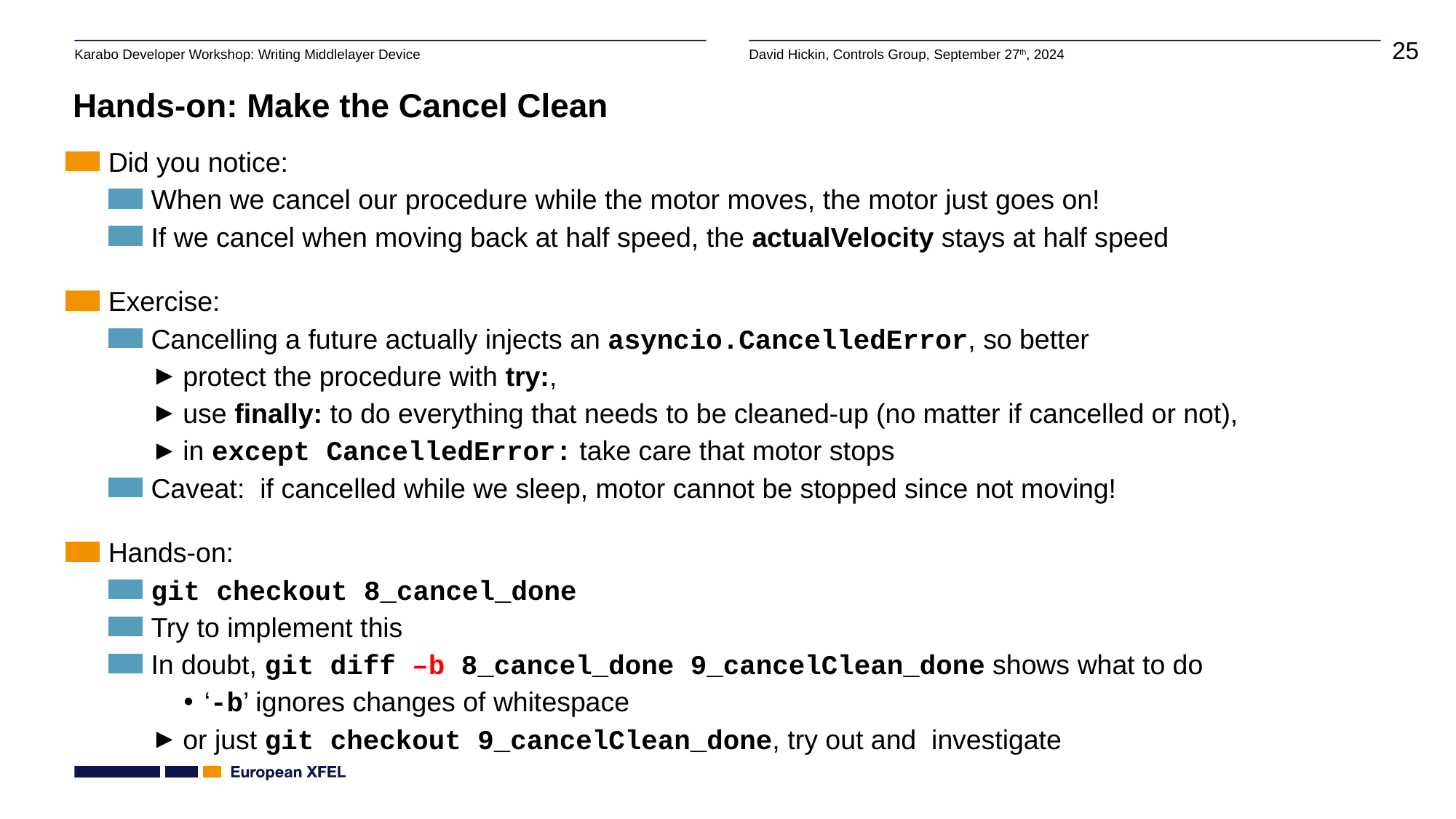

Hands-on: Make the Cancel Clean
Did you notice:
When we cancel our procedure while the motor moves, the motor just goes on!
If we cancel when moving back at half speed, the actualVelocity stays at half speed
Exercise:
Cancelling a future actually injects an asyncio.CancelledError, so better
protect the procedure with try:,
use finally: to do everything that needs to be cleaned-up (no matter if cancelled or not),
in except CancelledError: take care that motor stops
Caveat:  if cancelled while we sleep, motor cannot be stopped since not moving!
Hands-on:
git checkout 8_cancel_done
Try to implement this
In doubt, git diff –b 8_cancel_done 9_cancelClean_done shows what to do
‘-b’ ignores changes of whitespace
or just git checkout 9_cancelClean_done, try out and  investigate